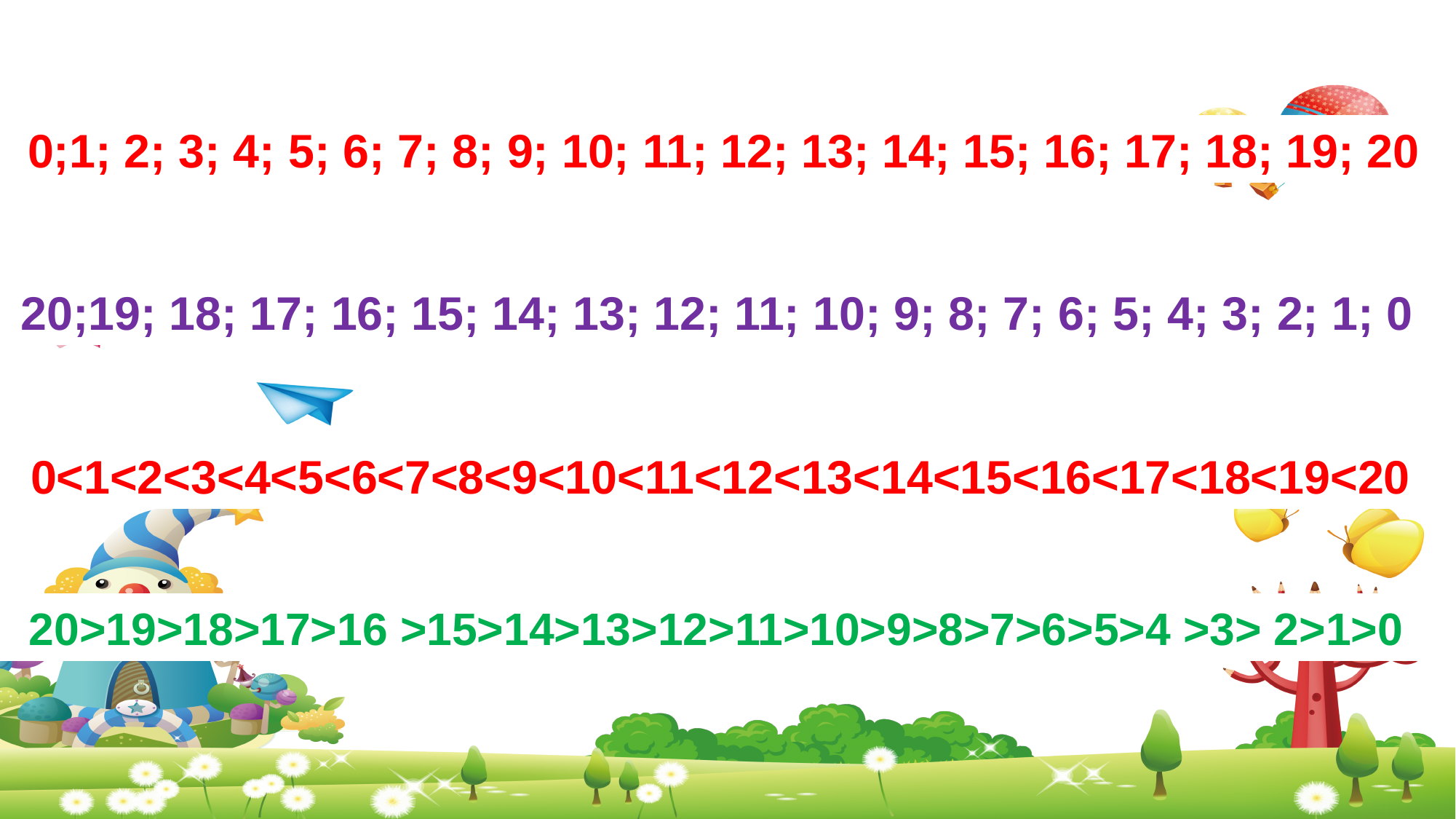

0;1; 2; 3; 4; 5; 6; 7; 8; 9; 10; 11; 12; 13; 14; 15; 16; 17; 18; 19; 20
20;19; 18; 17; 16; 15; 14; 13; 12; 11; 10; 9; 8; 7; 6; 5; 4; 3; 2; 1; 0
0<1<2<3<4<5<6<7<8<9<10<11<12<13<14<15<16<17<18<19<20
20>19>18>17>16 >15>14>13>12>11>10>9>8>7>6>5>4 >3> 2>1>0